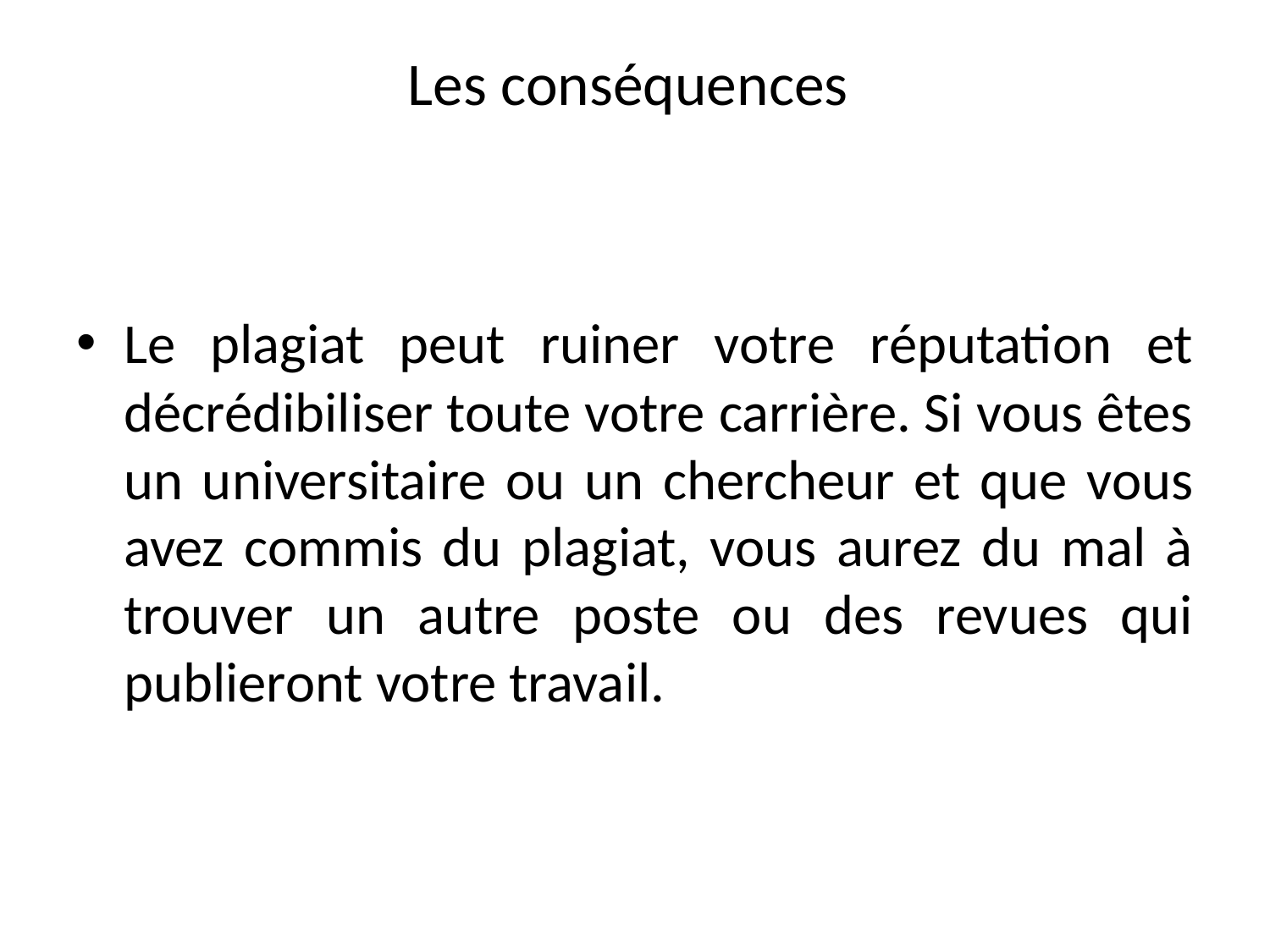

# Les conséquences

Le plagiat peut ruiner votre réputation et décrédibiliser toute votre carrière. Si vous êtes un universitaire ou un chercheur et que vous avez commis du plagiat, vous aurez du mal à trouver un autre poste ou des revues qui publieront votre travail.